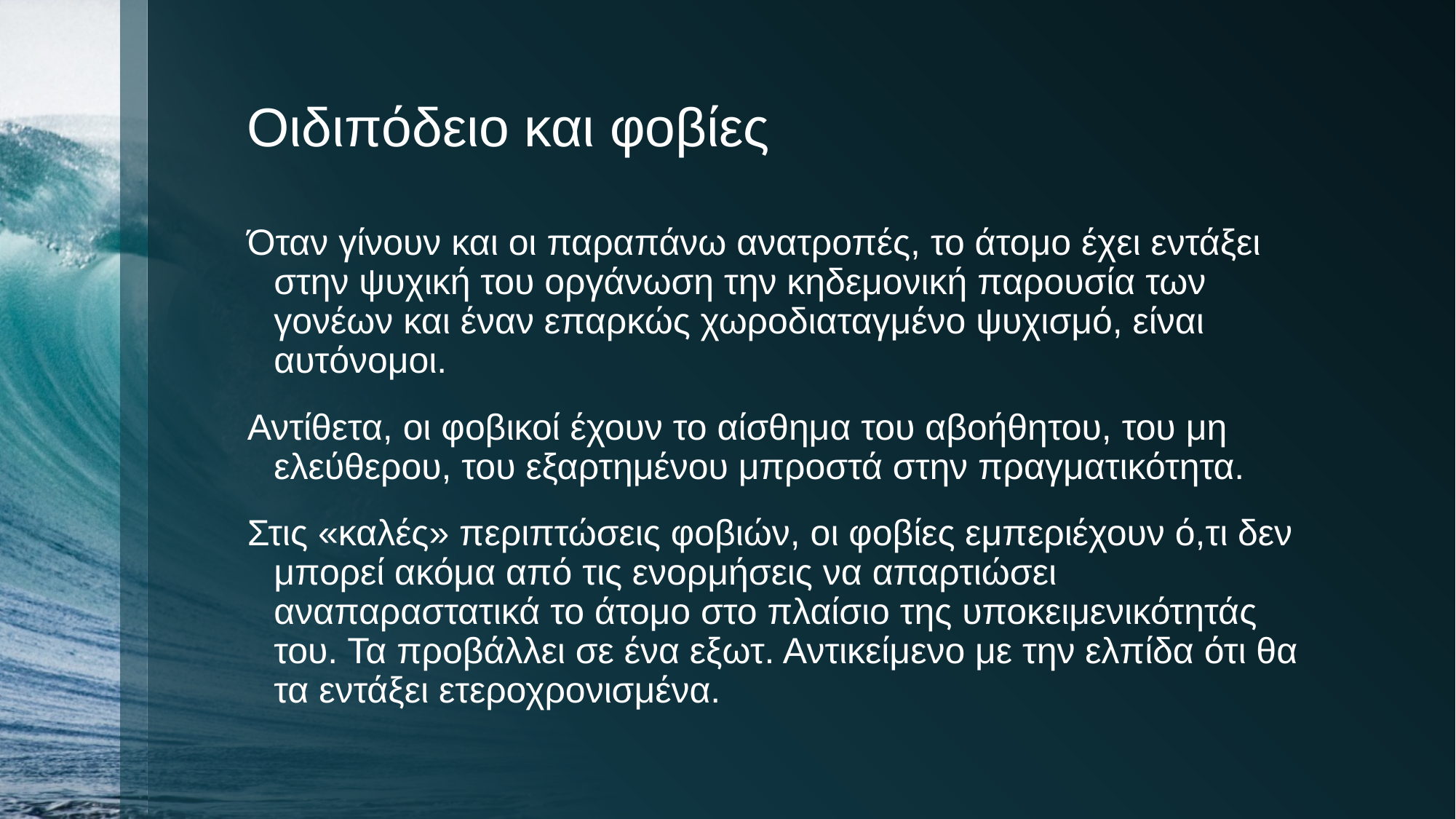

# Οιδιπόδειο και φοβίες
Όταν γίνουν και οι παραπάνω ανατροπές, το άτομο έχει εντάξει στην ψυχική του οργάνωση την κηδεμονική παρουσία των γονέων και έναν επαρκώς χωροδιαταγμένο ψυχισμό, είναι αυτόνομοι.
Αντίθετα, οι φοβικοί έχουν το αίσθημα του αβοήθητου, του μη ελεύθερου, του εξαρτημένου μπροστά στην πραγματικότητα.
Στις «καλές» περιπτώσεις φοβιών, οι φοβίες εμπεριέχουν ό,τι δεν μπορεί ακόμα από τις ενορμήσεις να απαρτιώσει αναπαραστατικά το άτομο στο πλαίσιο της υποκειμενικότητάς του. Τα προβάλλει σε ένα εξωτ. Αντικείμενο με την ελπίδα ότι θα τα εντάξει ετεροχρονισμένα.